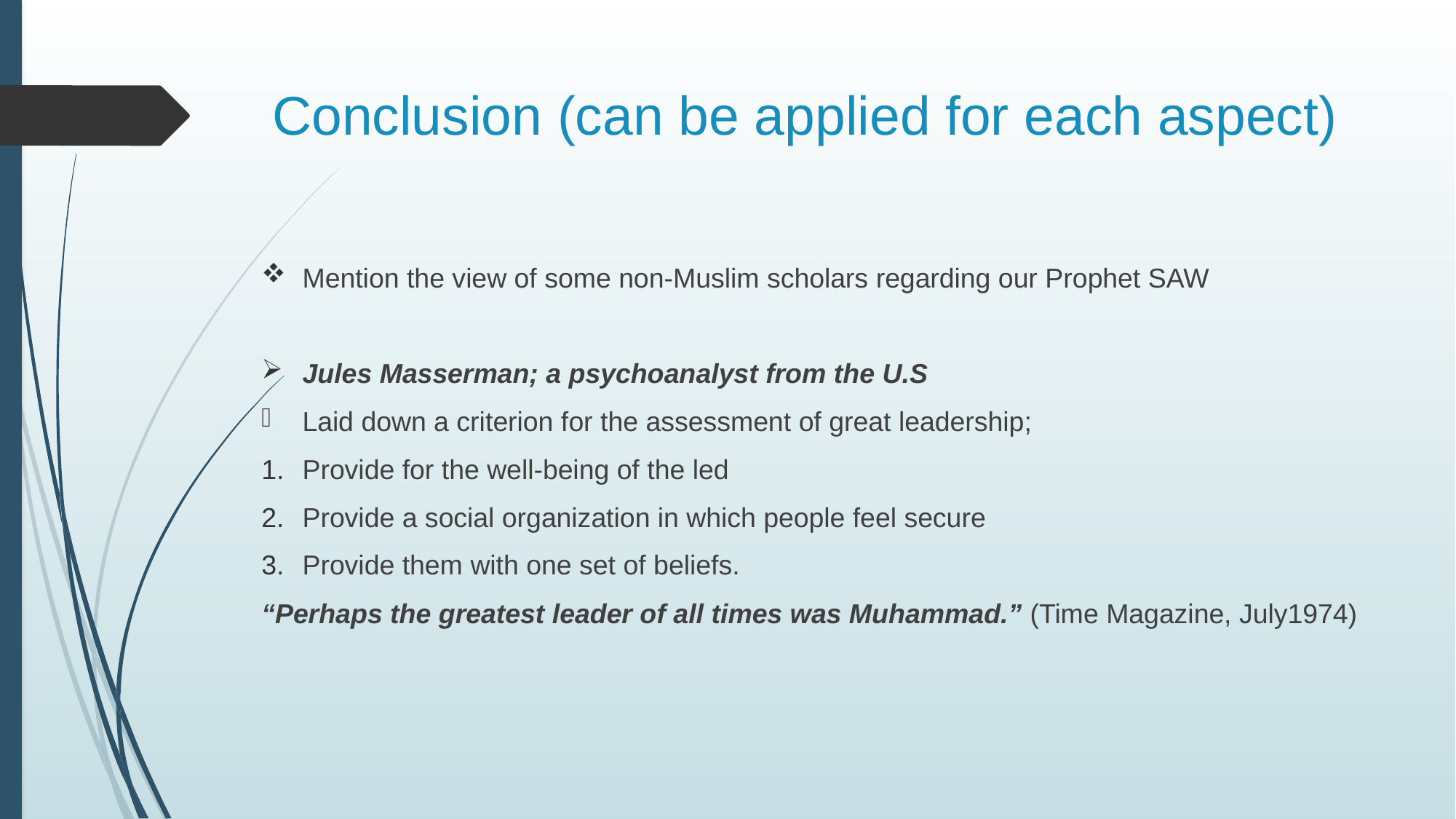

# Conclusion (can be applied for each aspect)
Mention the view of some non-Muslim scholars regarding our Prophet SAW

Jules Masserman; a psychoanalyst from the U.S
Laid down a criterion for the assessment of great leadership;
Provide for the well-being of the led
Provide a social organization in which people feel secure
Provide them with one set of beliefs.
“Perhaps the greatest leader of all times was Muhammad.” (Time Magazine, July1974)